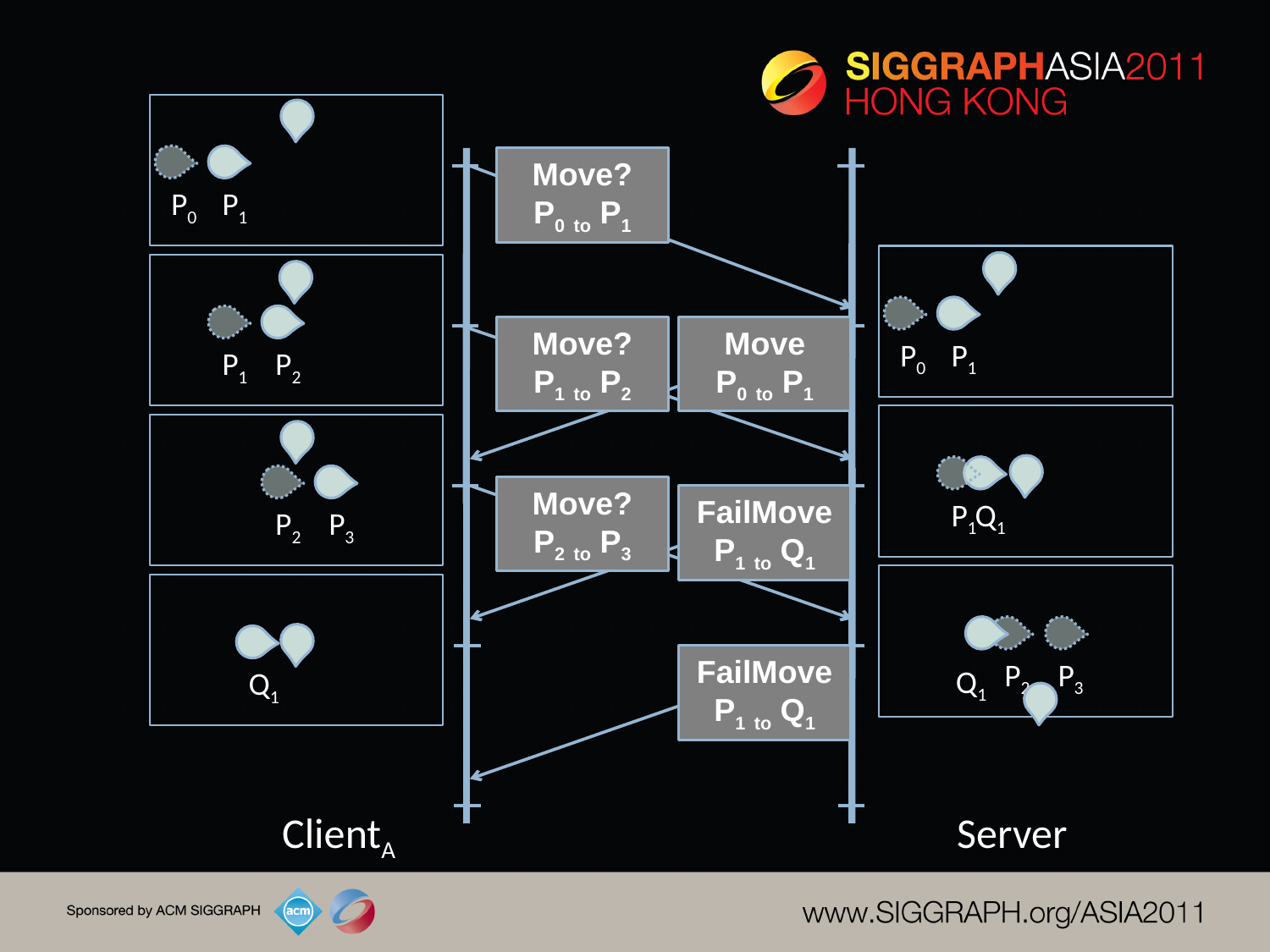

P1
P0

Move?
P0 to P1

P0
P1

P1
P2

Move?
P1 to P2
Move
P0 to P1

P1
Q1

P2
P3

Move?
P2 to P3
FailMove
P1 to Q1

P2
P3

Q1

FailMove
P1 to Q1
Q1

ClientA
Server